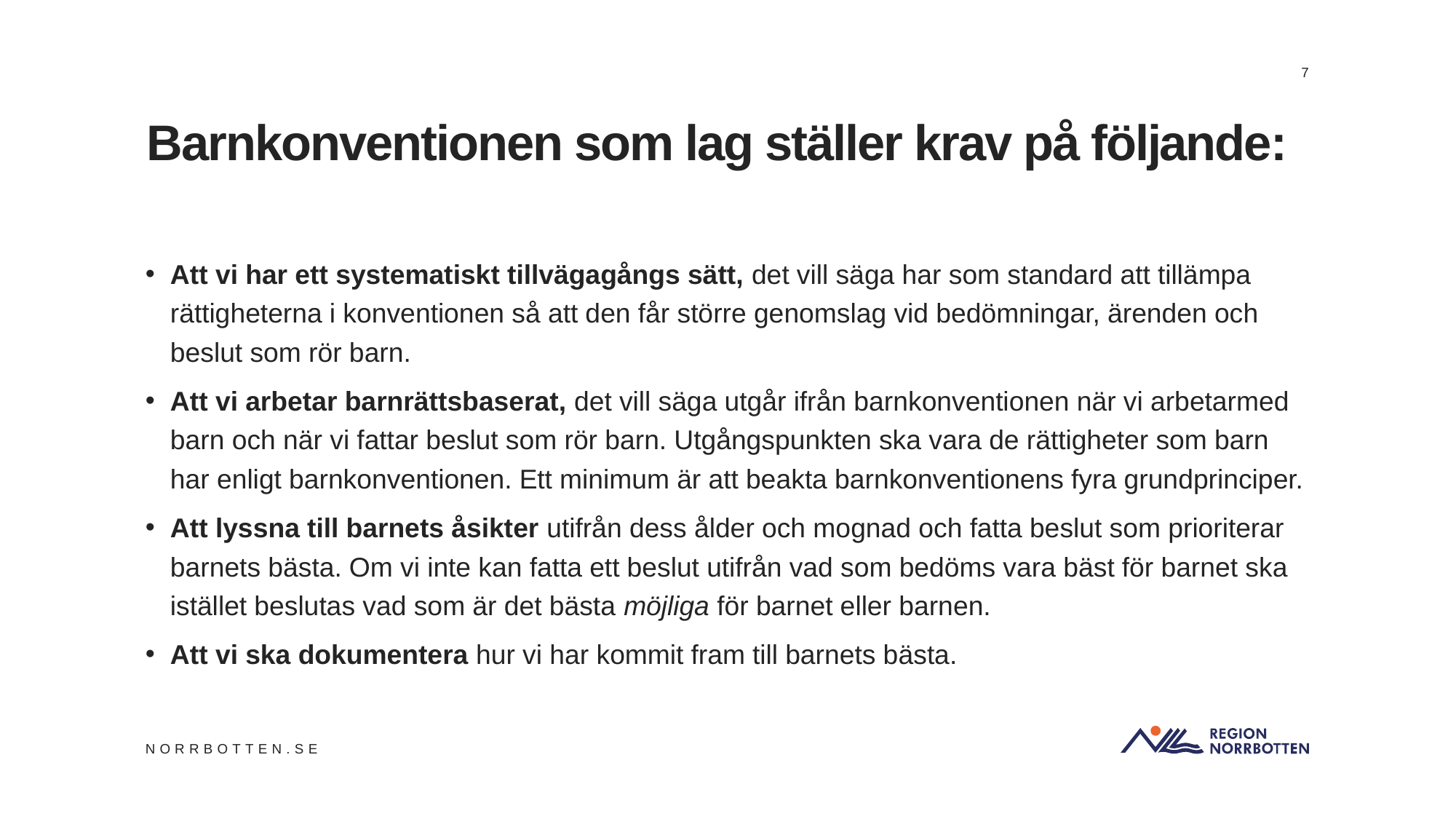

7
# Barnkonventionen som lag ställer krav på följande:
Att vi har ett systematiskt tillvägagångs sätt, det vill säga har som standard att tillämpa rättigheterna i konventionen så att den får större genomslag vid bedömningar, ärenden och beslut som rör barn.
Att vi arbetar barnrättsbaserat, det vill säga utgår ifrån barnkonventionen när vi arbetarmed barn och när vi fattar beslut som rör barn. Utgångspunkten ska vara de rättigheter som barn har enligt barnkonventionen. Ett minimum är att beakta barnkonventionens fyra grundprinciper.
Att lyssna till barnets åsikter utifrån dess ålder och mognad och fatta beslut som prioriterar barnets bästa. Om vi inte kan fatta ett beslut utifrån vad som bedöms vara bäst för barnet ska istället beslutas vad som är det bästa möjliga för barnet eller barnen.
Att vi ska dokumentera hur vi har kommit fram till barnets bästa.